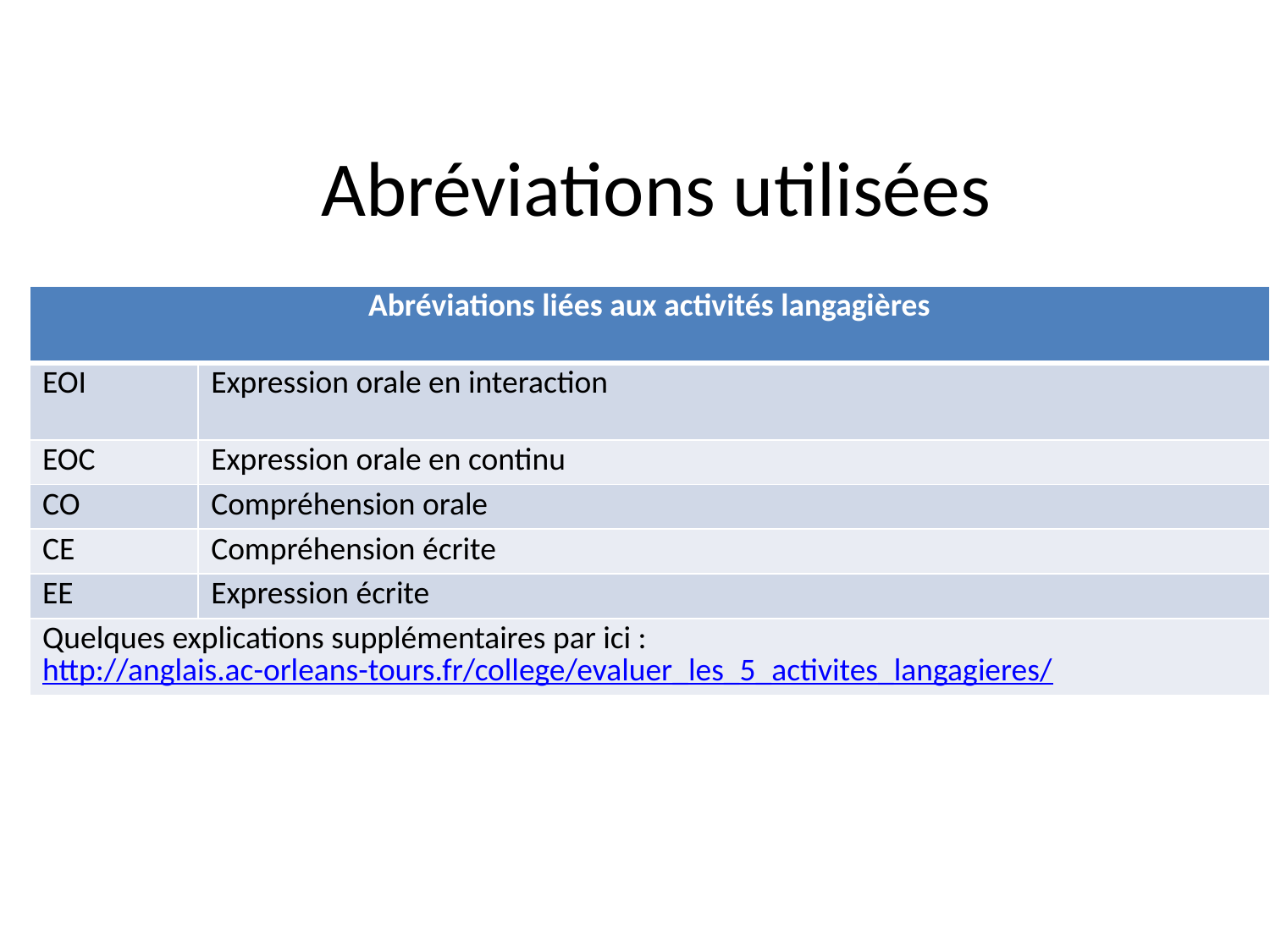

# Abréviations utilisées
| Abréviations liées aux activités langagières |  |
| --- | --- |
| EOI | Expression orale en interaction |
| EOC | Expression orale en continu |
| CO | Compréhension orale |
| CE | Compréhension écrite |
| EE | Expression écrite |
| Quelques explications supplémentaires par ici : http://anglais.ac-orleans-tours.fr/college/evaluer\_les\_5\_activites\_langagieres/ |  |